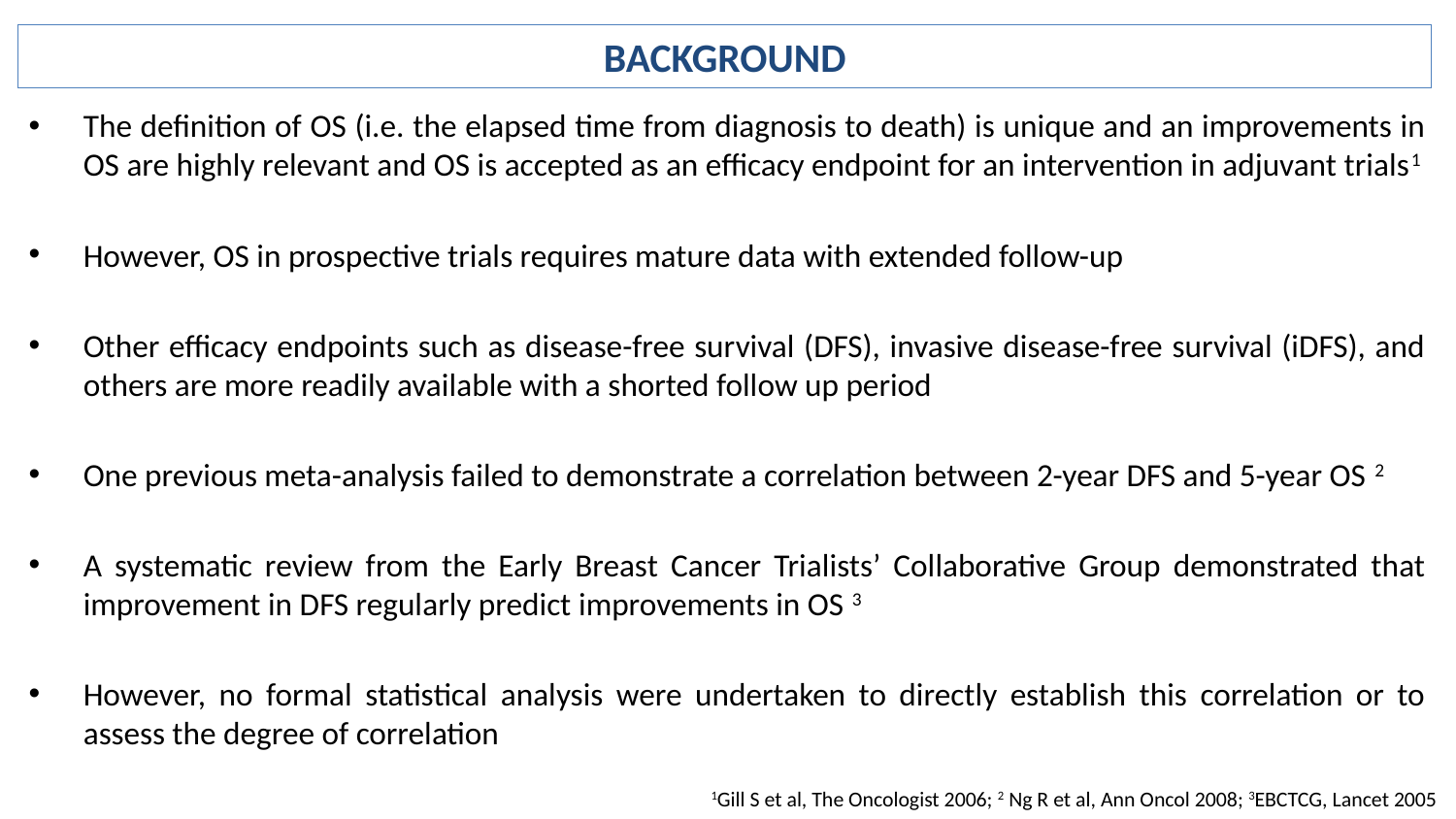

BACKGROUND
The definition of OS (i.e. the elapsed time from diagnosis to death) is unique and an improvements in OS are highly relevant and OS is accepted as an efficacy endpoint for an intervention in adjuvant trials1

However, OS in prospective trials requires mature data with extended follow-up

Other efficacy endpoints such as disease-free survival (DFS), invasive disease-free survival (iDFS), and others are more readily available with a shorted follow up period

One previous meta-analysis failed to demonstrate a correlation between 2-year DFS and 5-year OS 2

A systematic review from the Early Breast Cancer Trialists’ Collaborative Group demonstrated that improvement in DFS regularly predict improvements in OS 3

However, no formal statistical analysis were undertaken to directly establish this correlation or to assess the degree of correlation

1Gill S et al, The Oncologist 2006; 2 Ng R et al, Ann Oncol 2008; 3EBCTCG, Lancet 2005